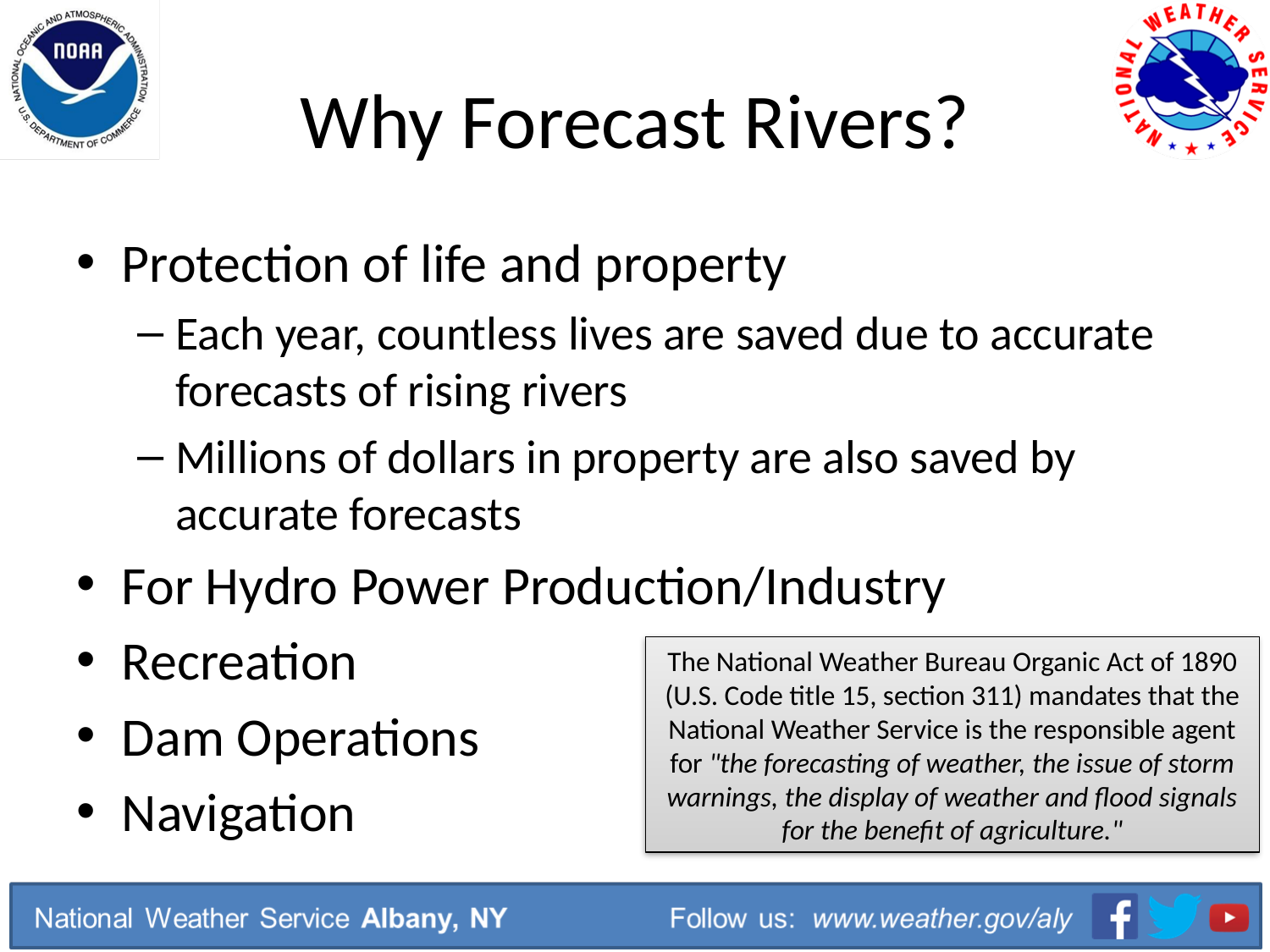

# Why Forecast Rivers?
Protection of life and property
Each year, countless lives are saved due to accurate forecasts of rising rivers
Millions of dollars in property are also saved by accurate forecasts
For Hydro Power Production/Industry
Recreation
Dam Operations
Navigation
The National Weather Bureau Organic Act of 1890 (U.S. Code title 15, section 311) mandates that the National Weather Service is the responsible agent for "the forecasting of weather, the issue of storm warnings, the display of weather and flood signals for the benefit of agriculture."